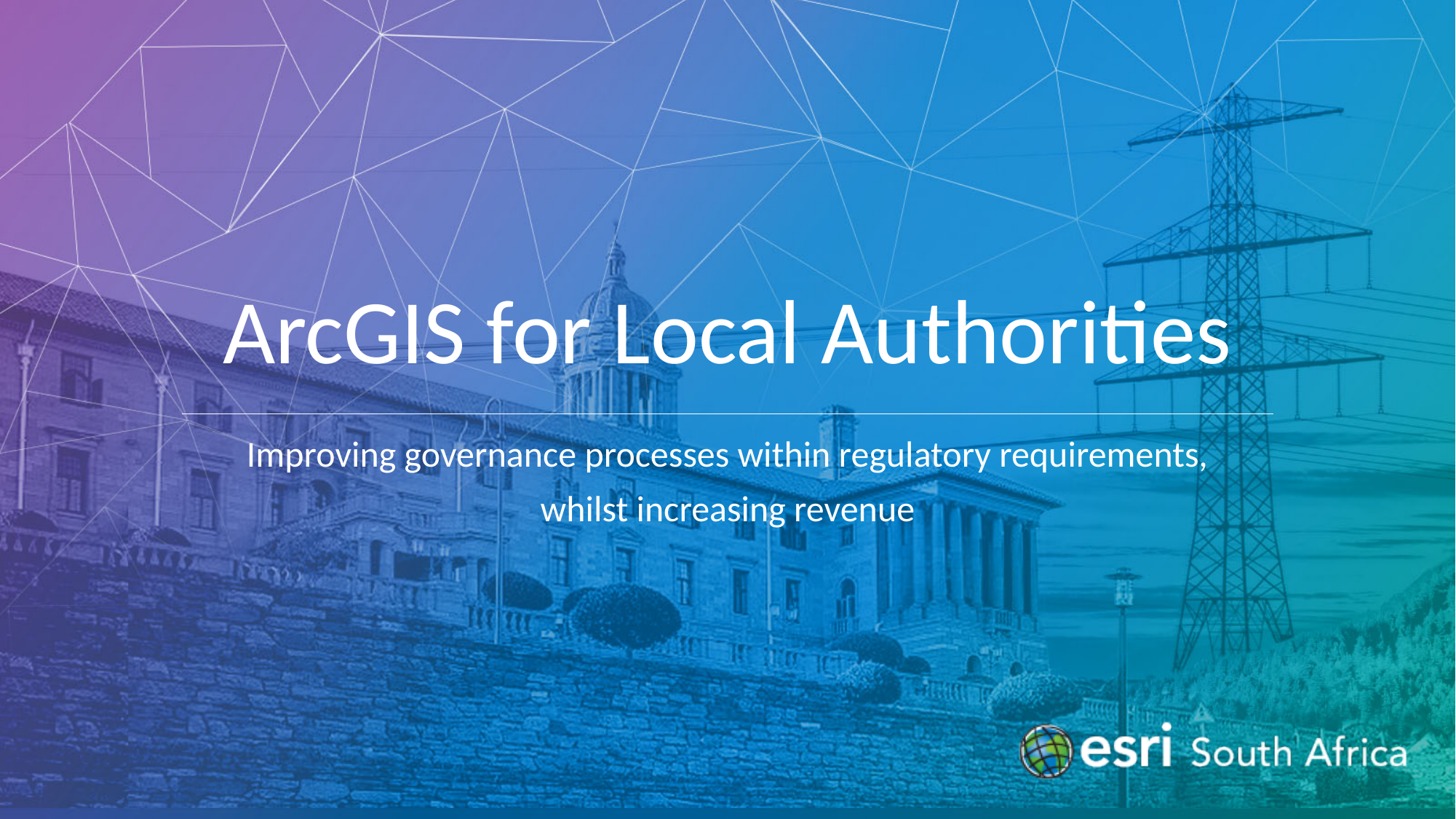

# ArcGIS for Local Authorities
Improving governance processes within regulatory requirements,
whilst increasing revenue